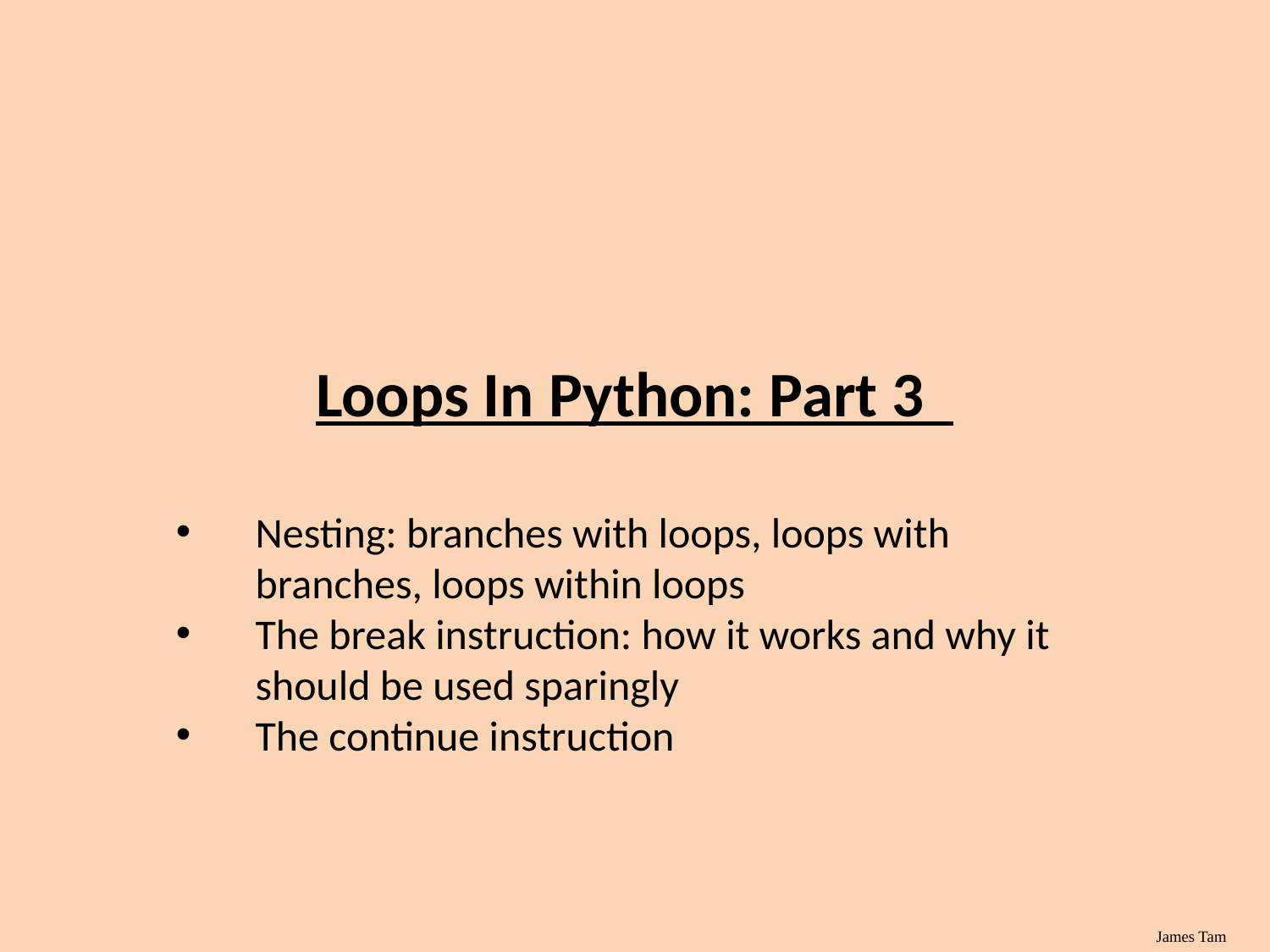

# Loops In Python: Part 3
Nesting: branches with loops, loops with branches, loops within loops
The break instruction: how it works and why it should be used sparingly
The continue instruction